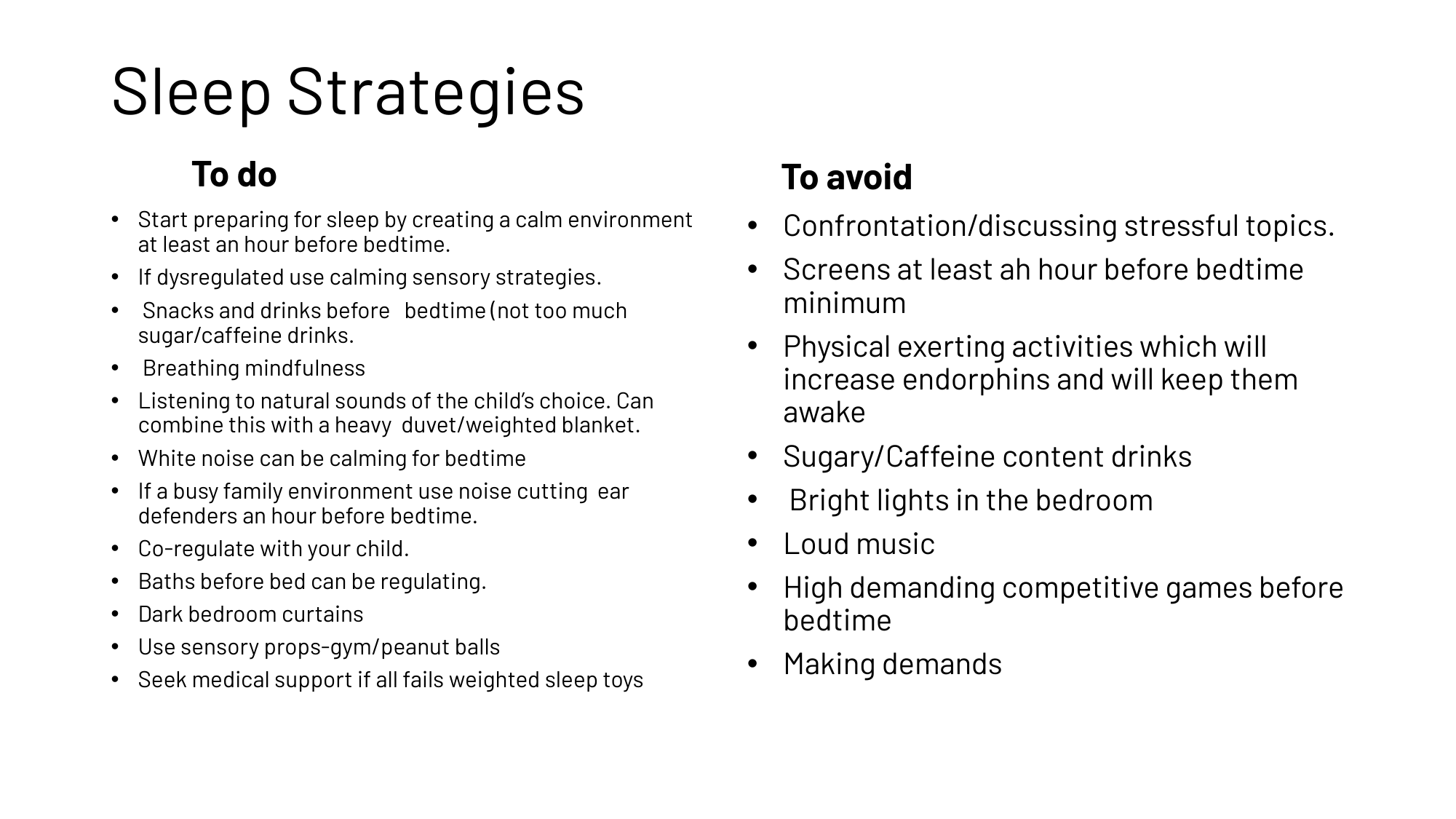

# Sleep Strategies
           To do
      To avoid
Start preparing for sleep by creating a calm environment at least an hour before bedtime.
If dysregulated use calming sensory strategies.
 Snacks and drinks before   bedtime (not too much sugar/caffeine drinks.
 Breathing mindfulness
Listening to natural sounds of the child’s choice. Can combine this with a heavy  duvet/weighted blanket.
White noise can be calming for bedtime
If a busy family environment use noise cutting  ear defenders an hour before bedtime.
Co-regulate with your child.
Baths before bed can be regulating.
Dark bedroom curtains
Use sensory props-gym/peanut balls
Seek medical support if all fails weighted sleep toys

Confrontation/discussing stressful topics.
Screens at least ah hour before bedtime minimum
Physical exerting activities which will increase endorphins and will keep them awake
Sugary/Caffeine content drinks
 Bright lights in the bedroom
Loud music
High demanding competitive games before bedtime
Making demands